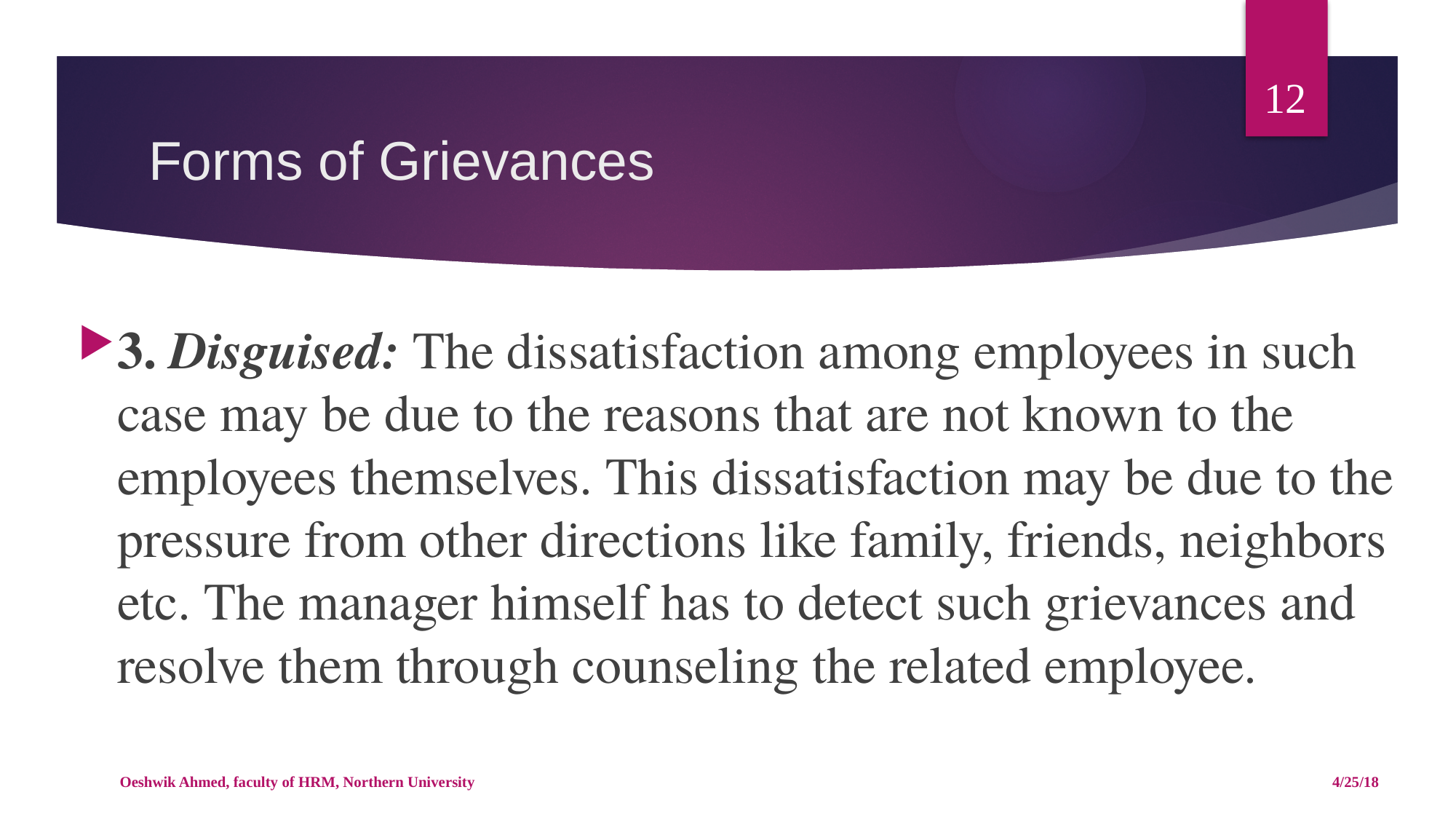

12
# Forms of Grievances
3. Disguised: The dissatisfaction among employees in such case may be due to the reasons that are not known to the employees themselves. This dissatisfaction may be due to the pressure from other directions like family, friends, neighbors etc. The manager himself has to detect such grievances and  resolve them through counseling the related employee.

Oeshwik Ahmed, faculty of HRM, Northern University

4/25/18